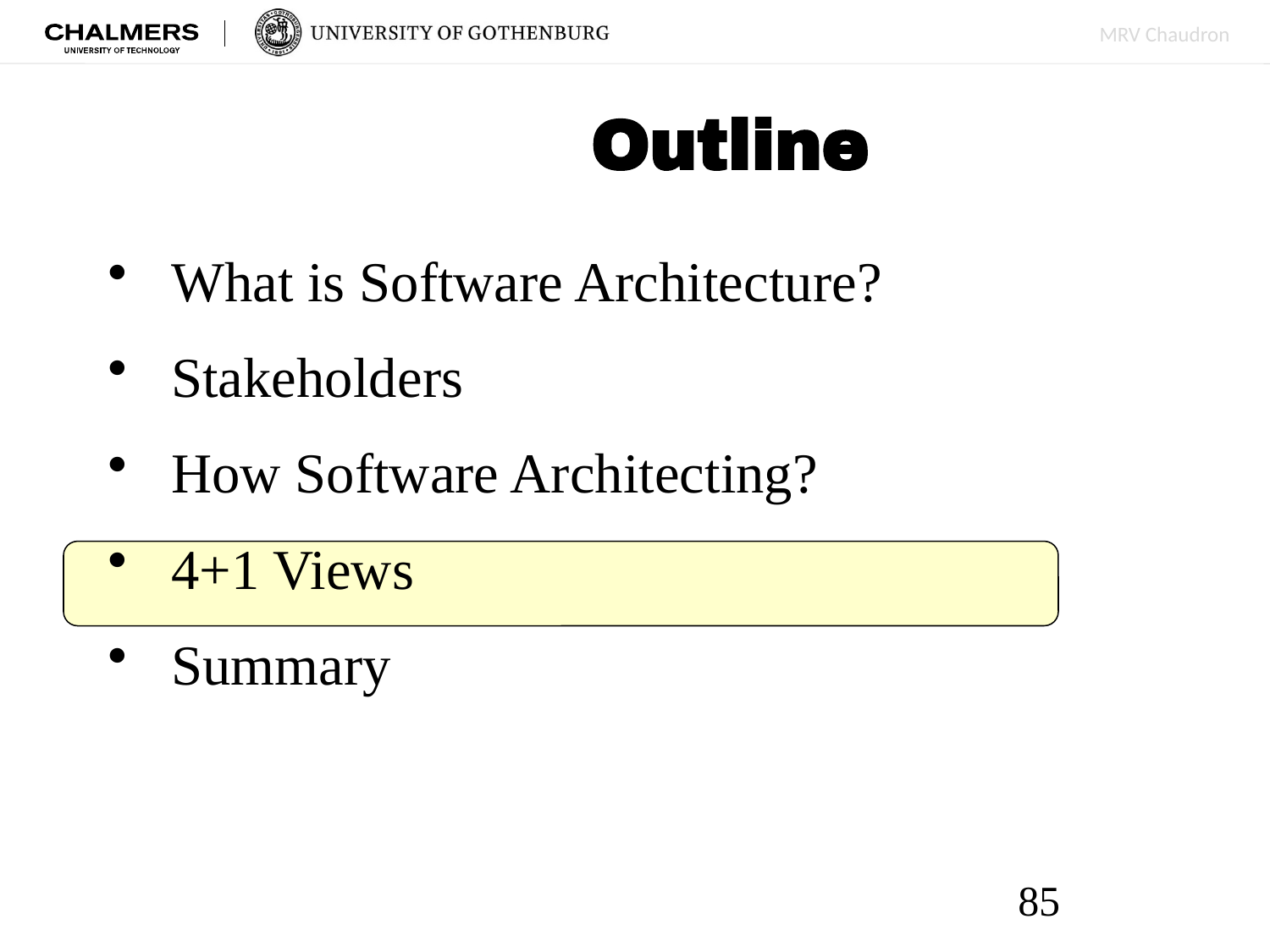

Outline
What is Software Architecture?
Stakeholders
How Software Architecting?
4+1 Views
Summary

85